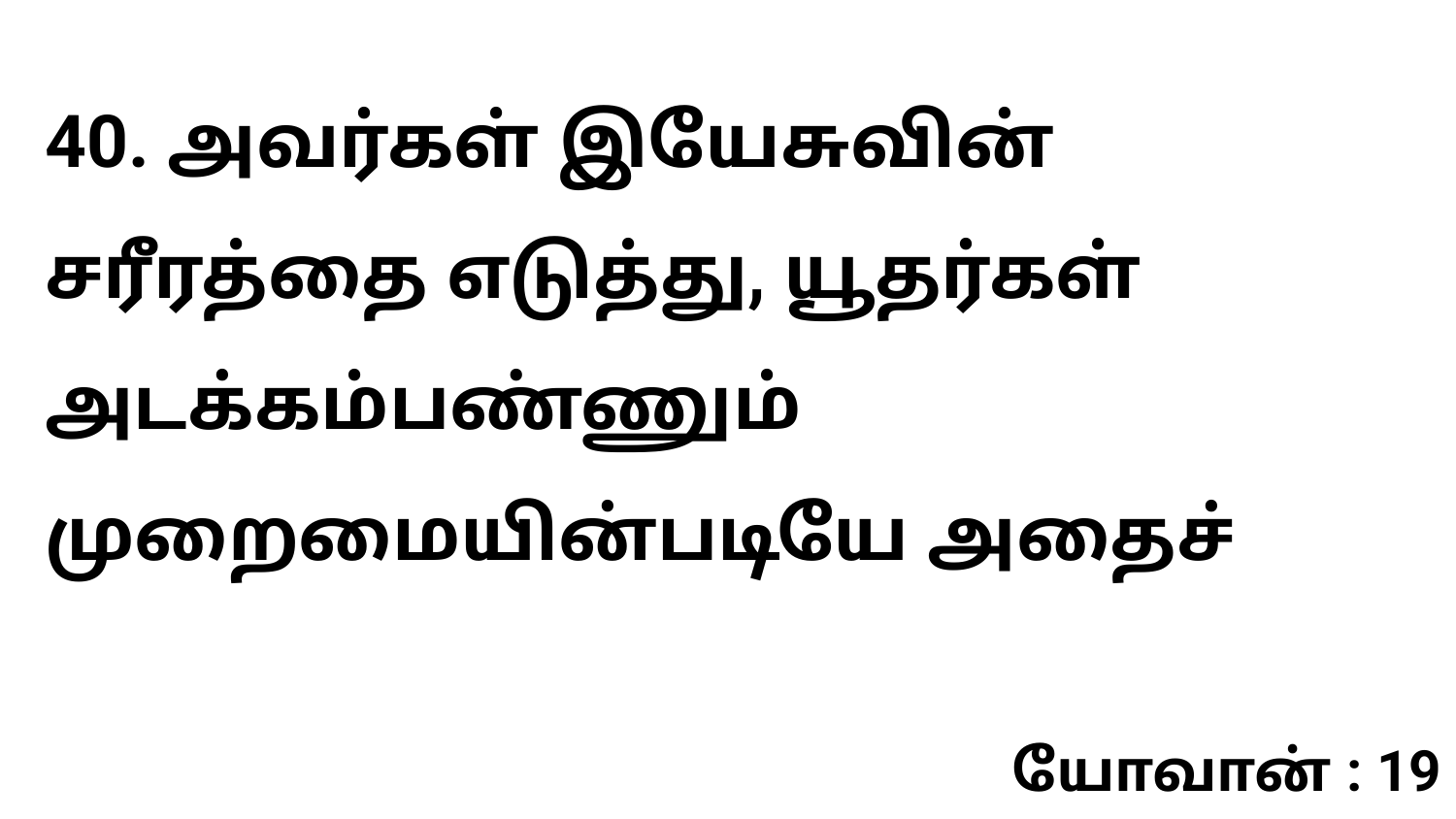

40. அவர்கள் இயேசுவின் சரீரத்தை எடுத்து, யூதர்கள் அடக்கம்பண்ணும் முறைமையின்படியே அதைச்
யோவான் : 19